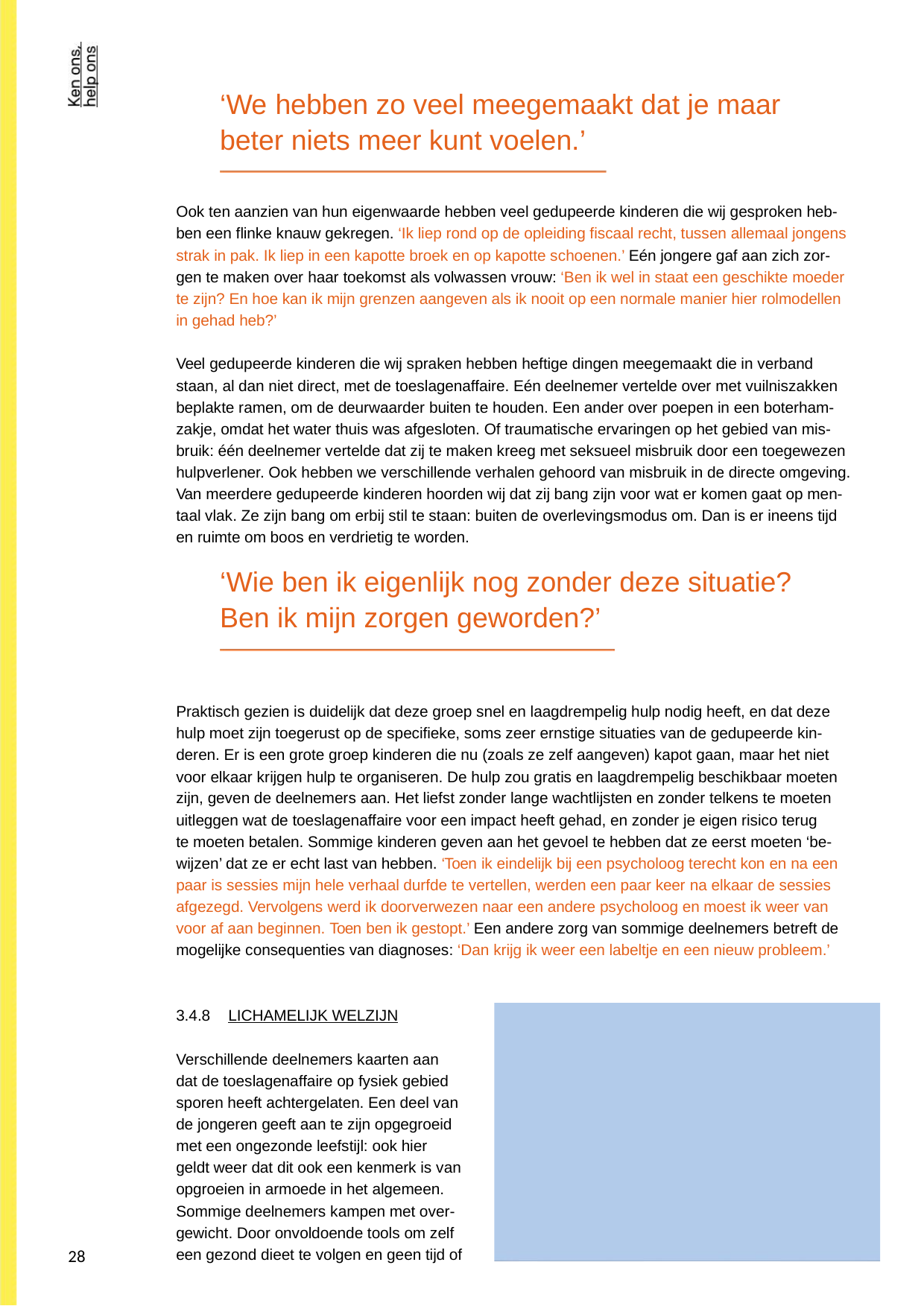

‘We hebben zo veel meegemaakt dat je maar
beter niets meer kunt voelen.’

Ook ten aanzien van hun eigenwaarde hebben veel gedupeerde kinderen die wij gesproken heb-
ben een flinke knauw gekregen. ‘Ik liep rond op de opleiding fiscaal recht, tussen allemaal jongens
strak in pak. Ik liep in een kapotte broek en op kapotte schoenen.’ Eén jongere gaf aan zich zor-
gen te maken over haar toekomst als volwassen vrouw: ‘Ben ik wel in staat een geschikte moeder
te zijn? En hoe kan ik mijn grenzen aangeven als ik nooit op een normale manier hier rolmodellen
in gehad heb?’
Veel gedupeerde kinderen die wij spraken hebben heftige dingen meegemaakt die in verband
staan, al dan niet direct, met de toeslagenaffaire. Eén deelnemer vertelde over met vuilniszakken
beplakte ramen, om de deurwaarder buiten te houden. Een ander over poepen in een boterham-
zakje, omdat het water thuis was afgesloten. Of traumatische ervaringen op het gebied van mis-
bruik: één deelnemer vertelde dat zij te maken kreeg met seksueel misbruik door een toegewezen
hulpverlener. Ook hebben we verschillende verhalen gehoord van misbruik in de directe omgeving.
Van meerdere gedupeerde kinderen hoorden wij dat zij bang zijn voor wat er komen gaat op men-
taal vlak. Ze zijn bang om erbij stil te staan: buiten de overlevingsmodus om. Dan is er ineens tijd
en ruimte om boos en verdrietig te worden.
‘Wie ben ik eigenlijk nog zonder deze situatie?
Ben ik mijn zorgen geworden?’

Praktisch gezien is duidelijk dat deze groep snel en laagdrempelig hulp nodig heeft, en dat deze
hulp moet zijn toegerust op de specifieke, soms zeer ernstige situaties van de gedupeerde kin-
deren. Er is een grote groep kinderen die nu (zoals ze zelf aangeven) kapot gaan, maar het niet
voor elkaar krijgen hulp te organiseren. De hulp zou gratis en laagdrempelig beschikbaar moeten
zijn, geven de deelnemers aan. Het liefst zonder lange wachtlijsten en zonder telkens te moeten
uitleggen wat de toeslagenaffaire voor een impact heeft gehad, en zonder je eigen risico terug
te moeten betalen. Sommige kinderen geven aan het gevoel te hebben dat ze eerst moeten ‘be-
wijzen’ dat ze er echt last van hebben. ‘Toen ik eindelijk bij een psycholoog terecht kon en na een
paar is sessies mijn hele verhaal durfde te vertellen, werden een paar keer na elkaar de sessies
afgezegd. Vervolgens werd ik doorverwezen naar een andere psycholoog en moest ik weer van
voor af aan beginnen. Toen ben ik gestopt.’ Een andere zorg van sommige deelnemers betreft de
mogelijke consequenties van diagnoses: ‘Dan krijg ik weer een labeltje en een nieuw probleem.’

3.4.8 LICHAMELIJK WELZIJN
Verschillende deelnemers kaarten aan
dat de toeslagenaffaire op fysiek gebied
sporen heeft achtergelaten. Een deel van
de jongeren geeft aan te zijn opgegroeid
met een ongezonde leefstijl: ook hier
geldt weer dat dit ook een kenmerk is van
opgroeien in armoede in het algemeen.
Sommige deelnemers kampen met over-
gewicht. Door onvoldoende tools om zelf
een gezond dieet te volgen en geen tijd of
28